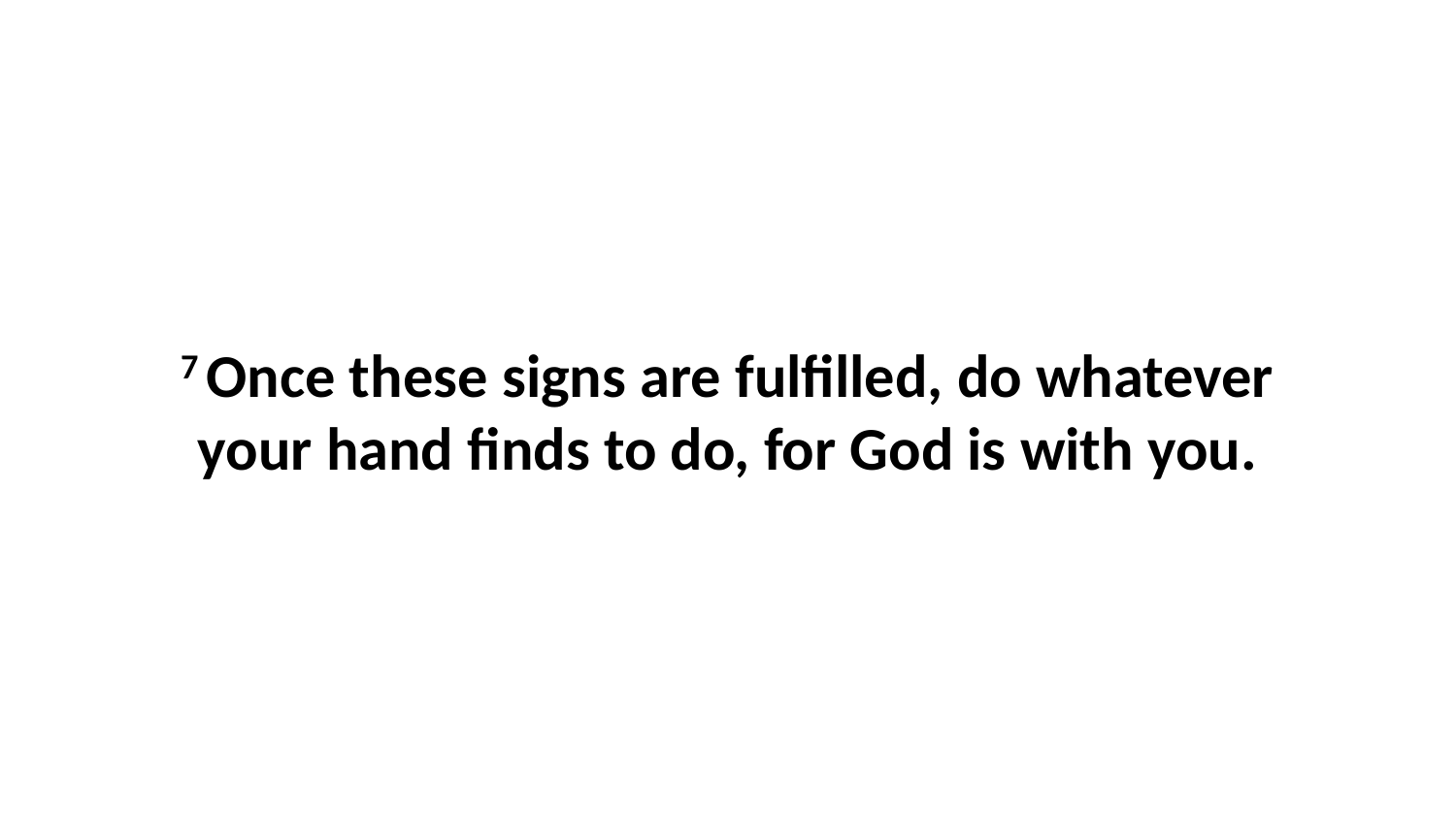

7 Once these signs are fulfilled, do whatever your hand finds to do, for God is with you.